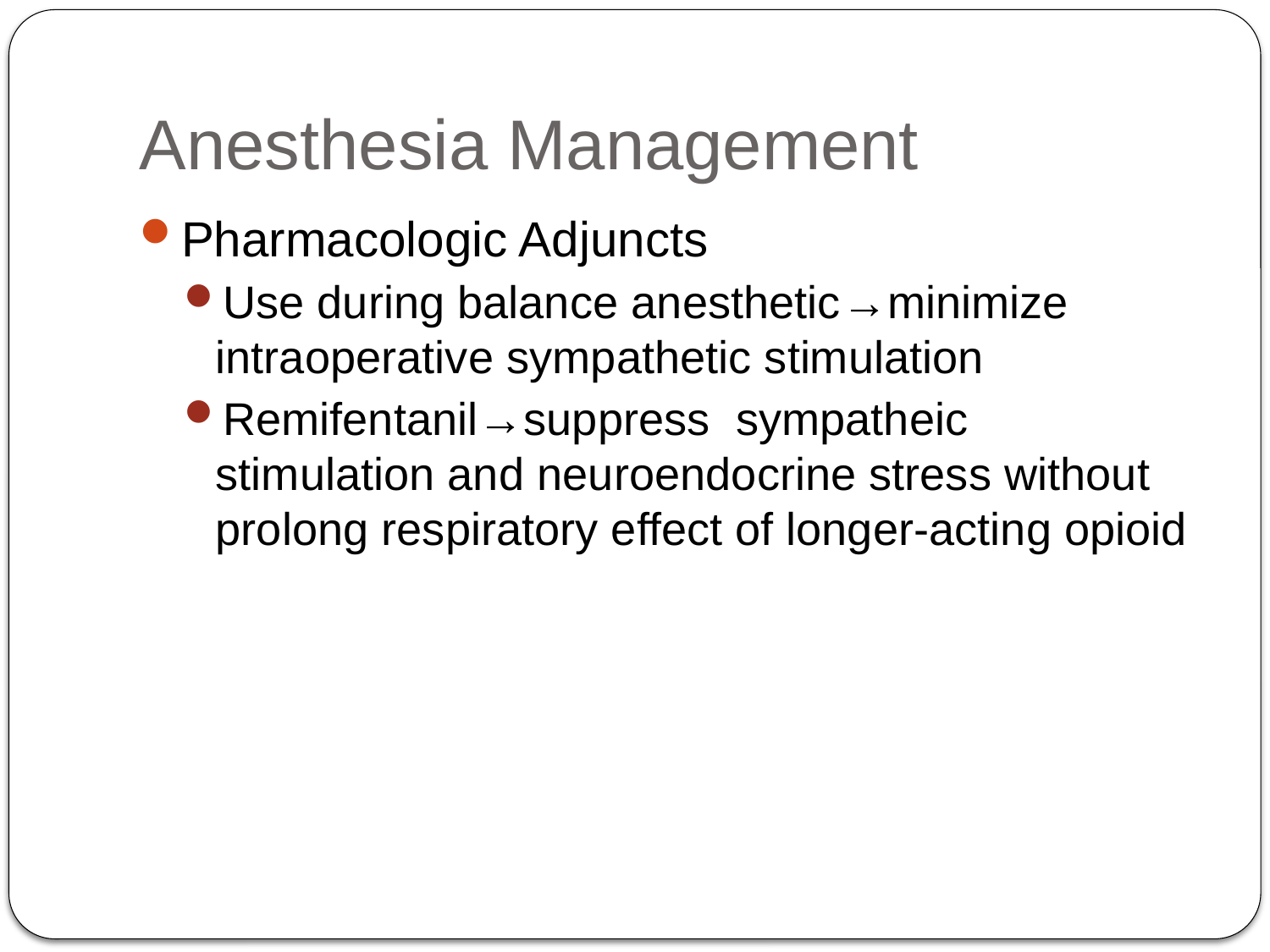

# Anesthesia Management
Pharmacologic Adjuncts
Use during balance anesthetic→minimize intraoperative sympathetic stimulation
Remifentanil→suppress  sympatheic  stimulation and neuroendocrine stress without prolong respiratory effect of longer-acting opioid